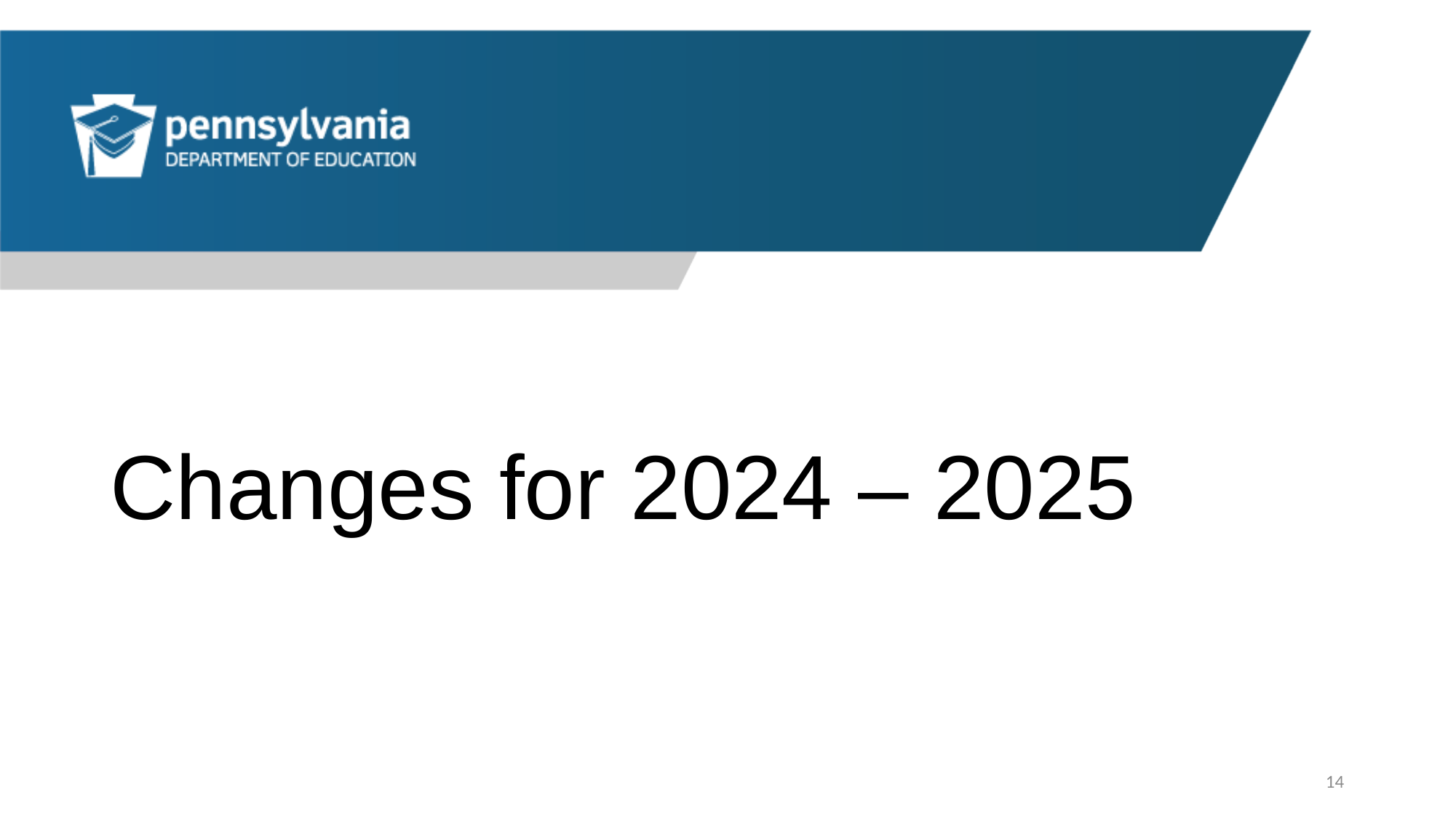

# Changes for 2024 – 2025
14